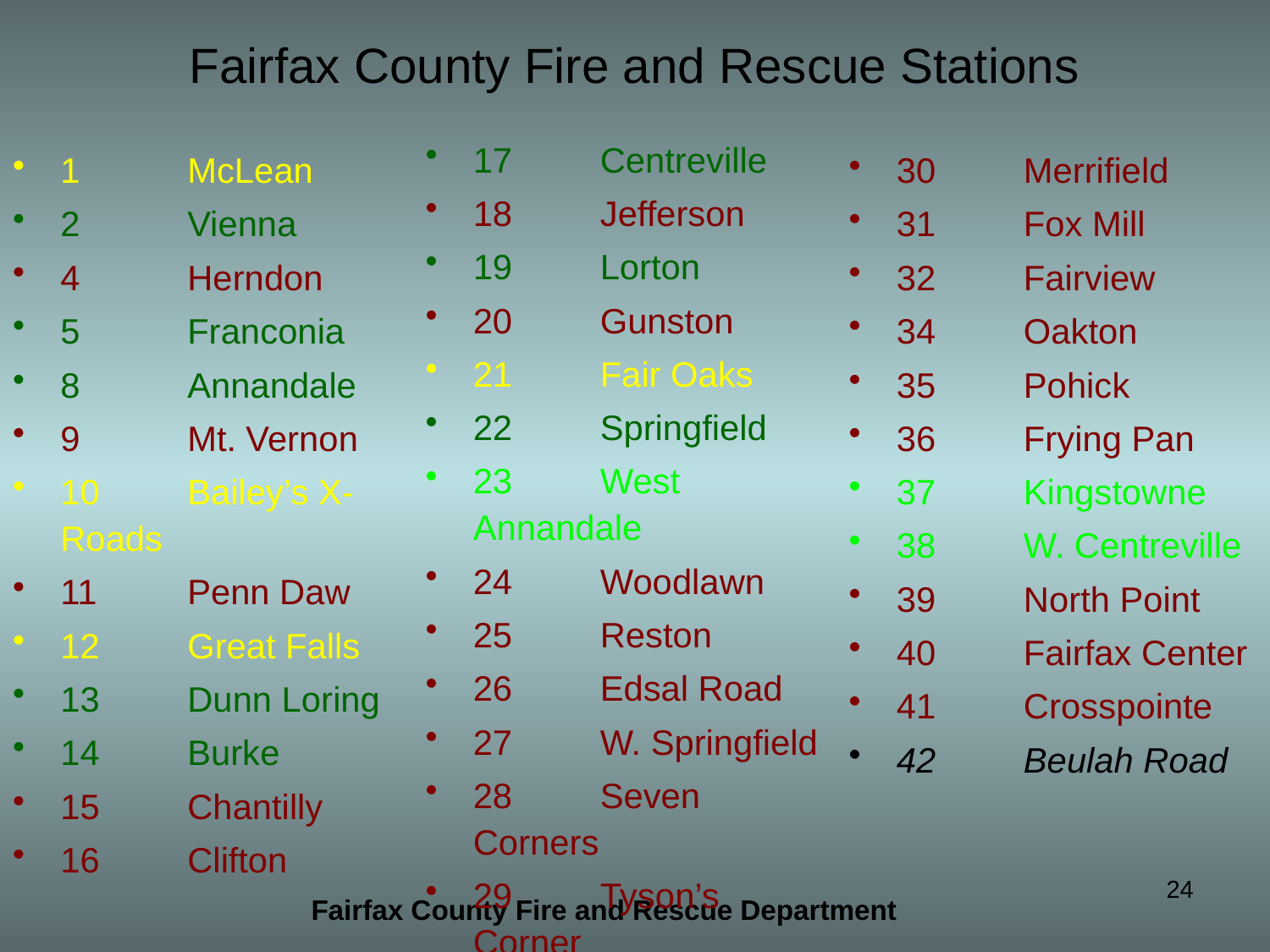

# Fairfax County Fire and Rescue Stations
17	Centreville
18	Jefferson
19	Lorton
20	Gunston
21 	Fair Oaks
22	Springfield
23	West Annandale
24	Woodlawn
25	Reston
26	Edsal Road
27	W. Springfield
28	Seven Corners
29	Tyson’s Corner
1	McLean
2	Vienna
4	Herndon
5	Franconia
8	Annandale
9	Mt. Vernon
10	Bailey’s X-Roads
11	Penn Daw
12	Great Falls
13	Dunn Loring
14 	Burke
15	Chantilly
16	Clifton

30	Merrifield
31	Fox Mill
32 	Fairview
34	Oakton
35	Pohick
36	Frying Pan
37	Kingstowne
38	W. Centreville
39	North Point
40	Fairfax Center
41	Crosspointe
42	Beulah Road
24